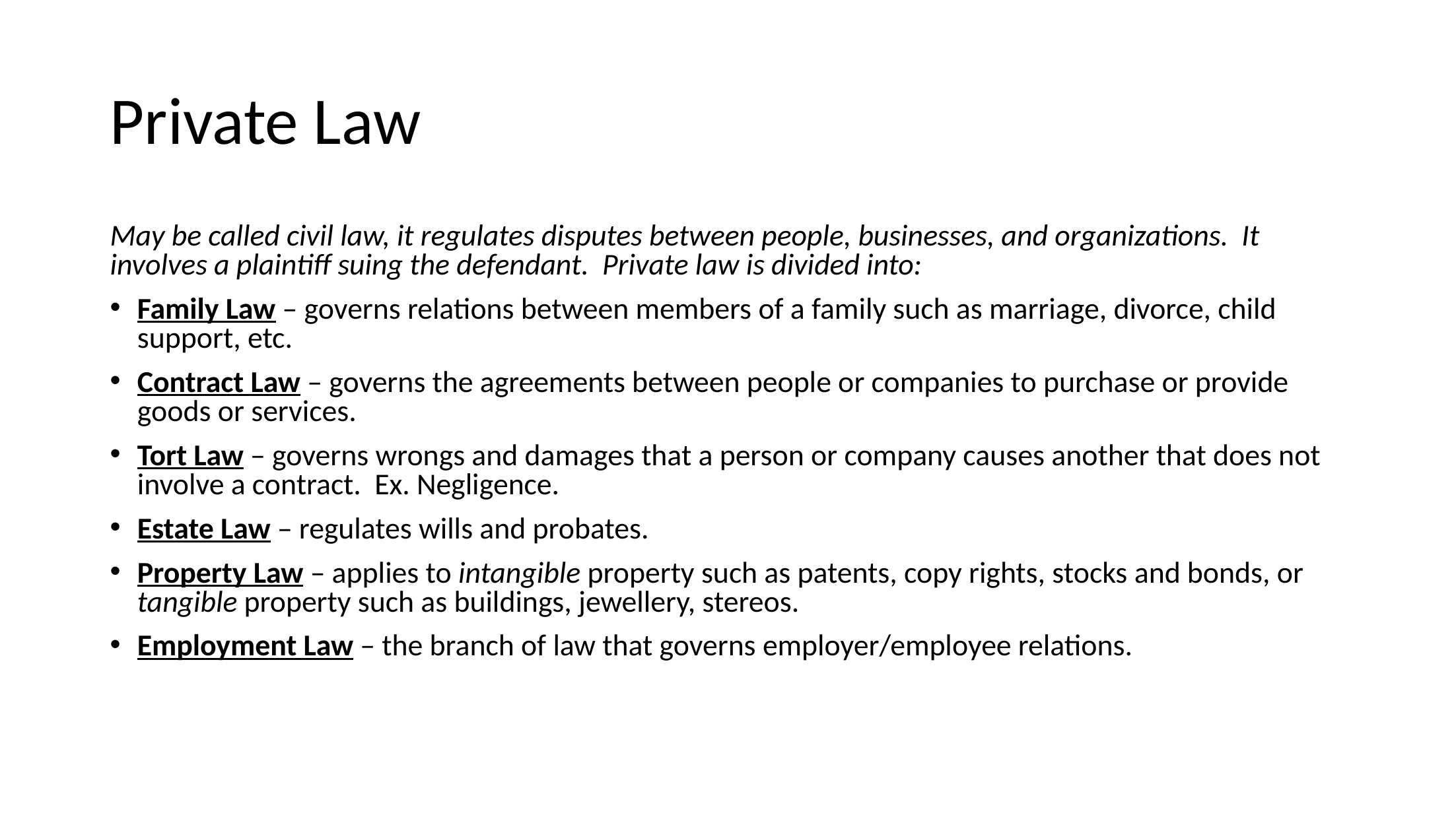

# Private Law
May be called civil law, it regulates disputes between people, businesses, and organizations.  It involves a plaintiff suing the defendant.  Private law is divided into:
Family Law – governs relations between members of a family such as marriage, divorce, child support, etc.
Contract Law – governs the agreements between people or companies to purchase or provide goods or services.
Tort Law – governs wrongs and damages that a person or company causes another that does not involve a contract.  Ex. Negligence.
Estate Law – regulates wills and probates.
Property Law – applies to intangible property such as patents, copy rights, stocks and bonds, or tangible property such as buildings, jewellery, stereos.
Employment Law – the branch of law that governs employer/employee relations.